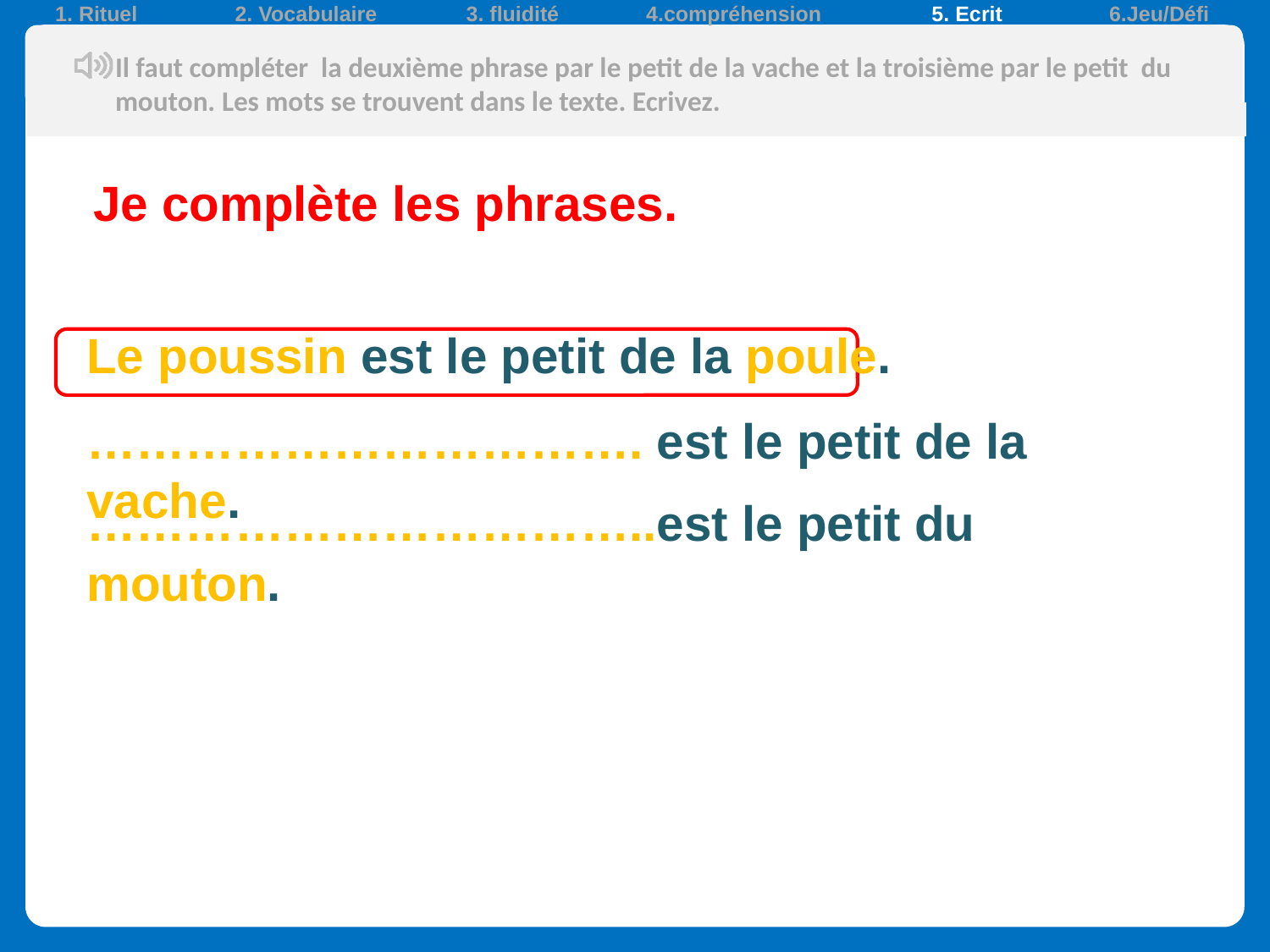

| 1. Rituel | 2. Vocabulaire | 3. fluidité | 4.compréhension | 5. Ecrit | 6.Jeu/Défi |
| --- | --- | --- | --- | --- | --- |

Il faut compléter  la deuxième phrase par le petit de la vache et la troisième par le petit  du mouton. Les mots se trouvent dans le texte. Ecrivez.

Je complète les phrases.
Le poussin est le petit de la poule.

……………………………. est le petit de la vache.
……………………………..est le petit du mouton.